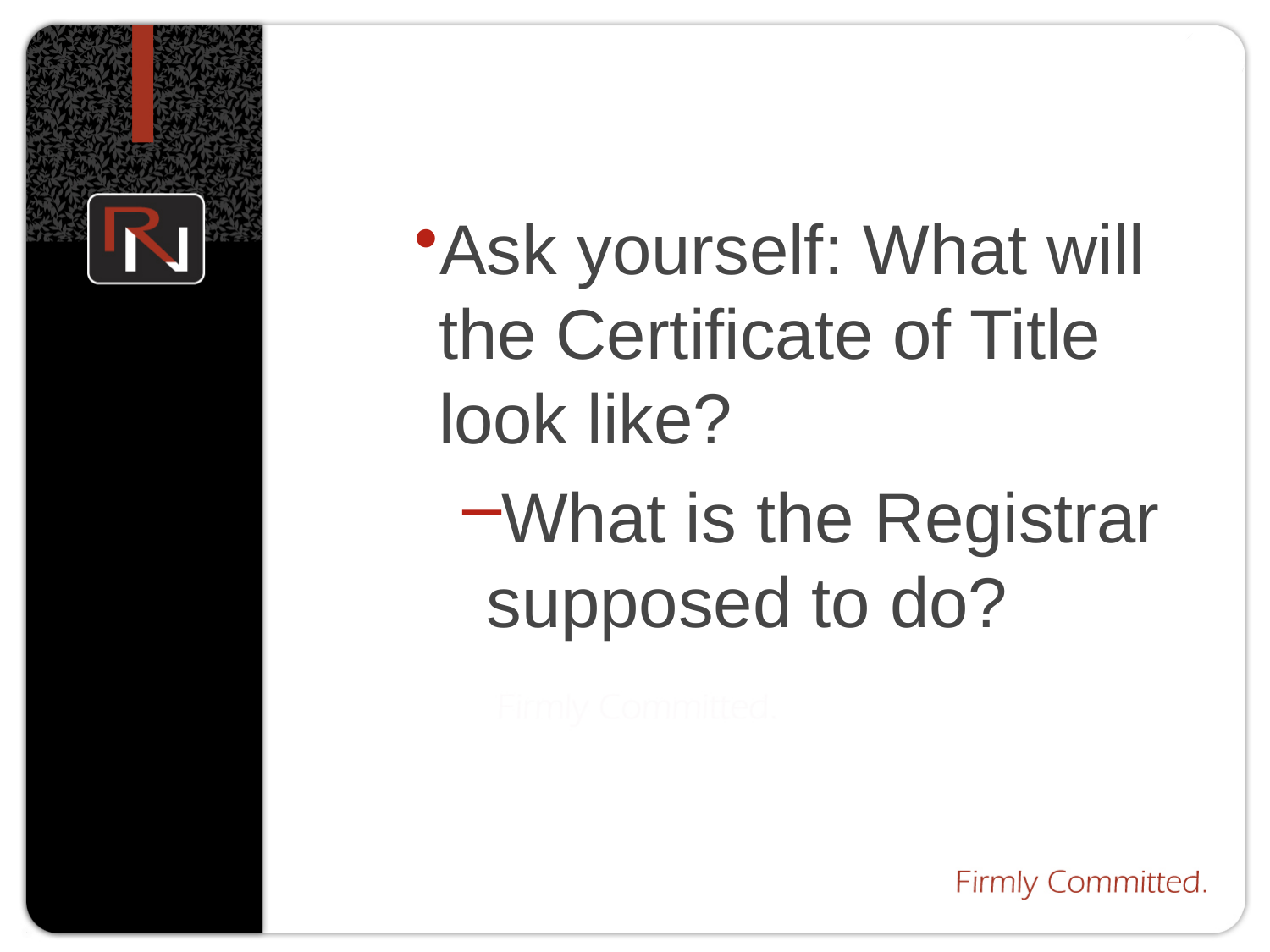

Ask yourself: What will the Certificate of Title look like?
What is the Registrar supposed to do?